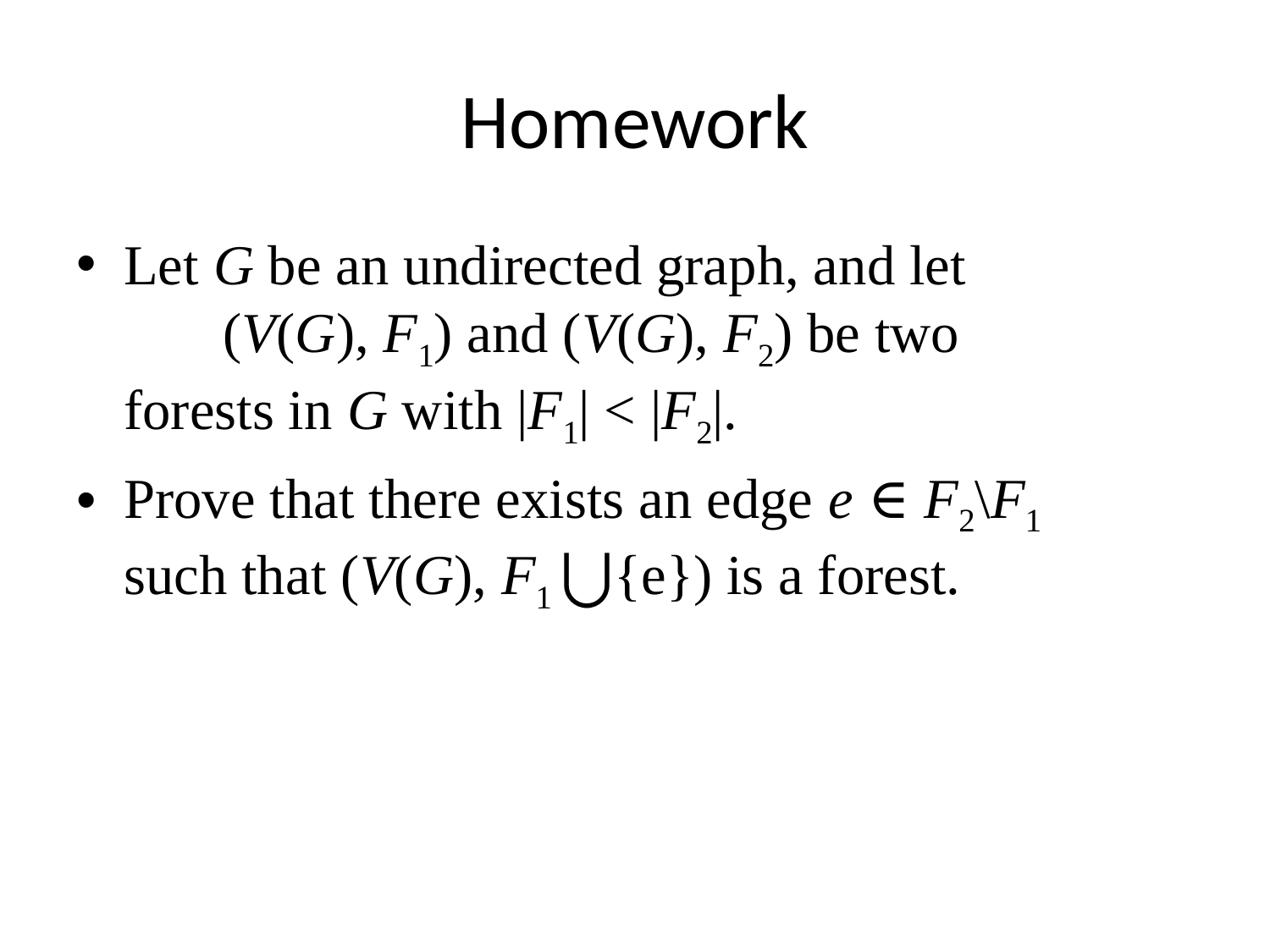

# Homework
Let G be an undirected graph, and let               (V(G), F1) and (V(G), F2) be two forests in G with |F1| < |F2|.
Prove that there exists an edge e ∈ F2\F1 such that (V(G), F1 ⋃{e}) is a forest.